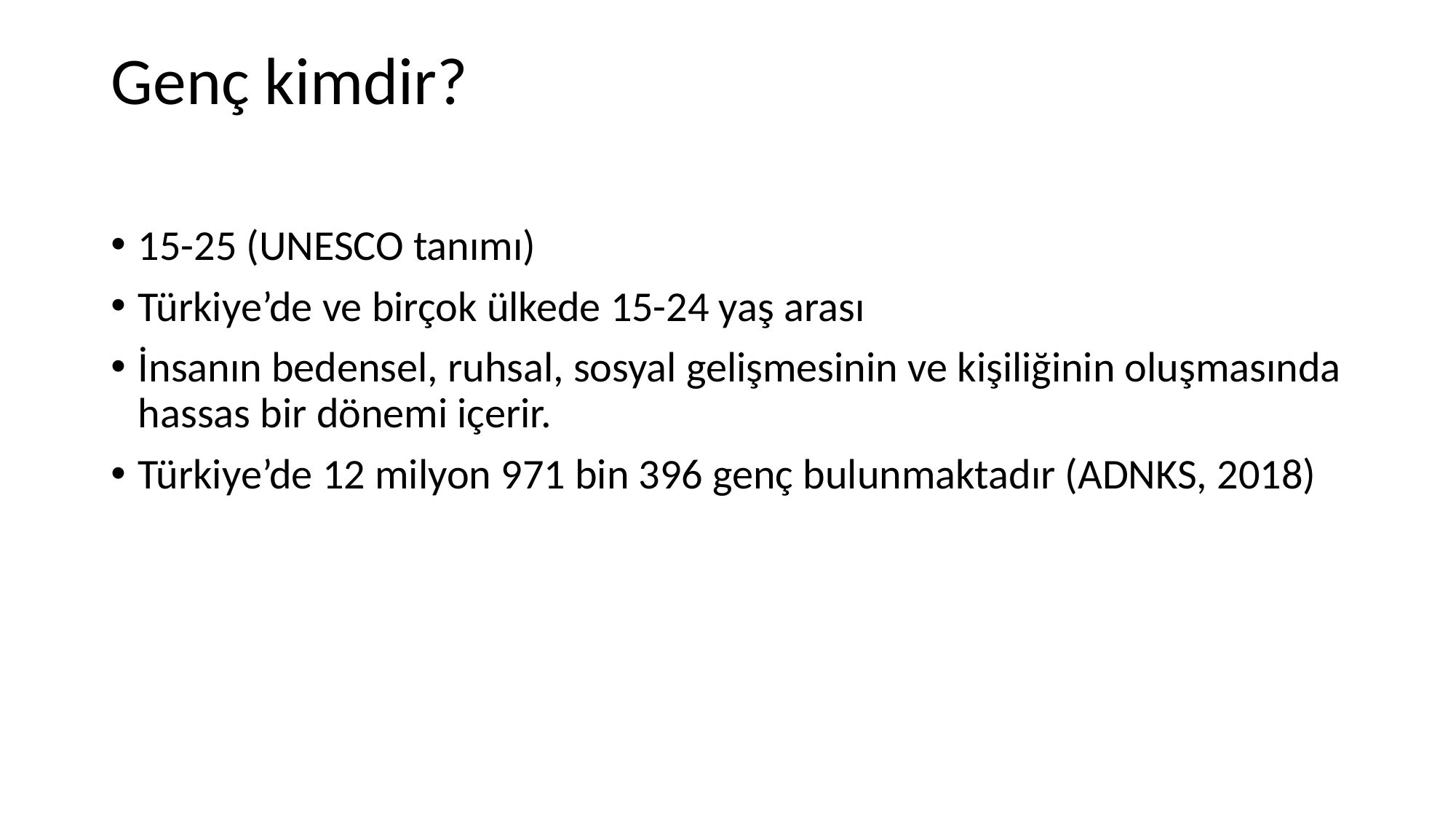

# Genç kimdir?
15-25 (UNESCO tanımı)
Türkiye’de ve birçok ülkede 15-24 yaş arası
İnsanın bedensel, ruhsal, sosyal gelişmesinin ve kişiliğinin oluşmasında hassas bir dönemi içerir.
Türkiye’de 12 milyon 971 bin 396 genç bulunmaktadır (ADNKS, 2018)